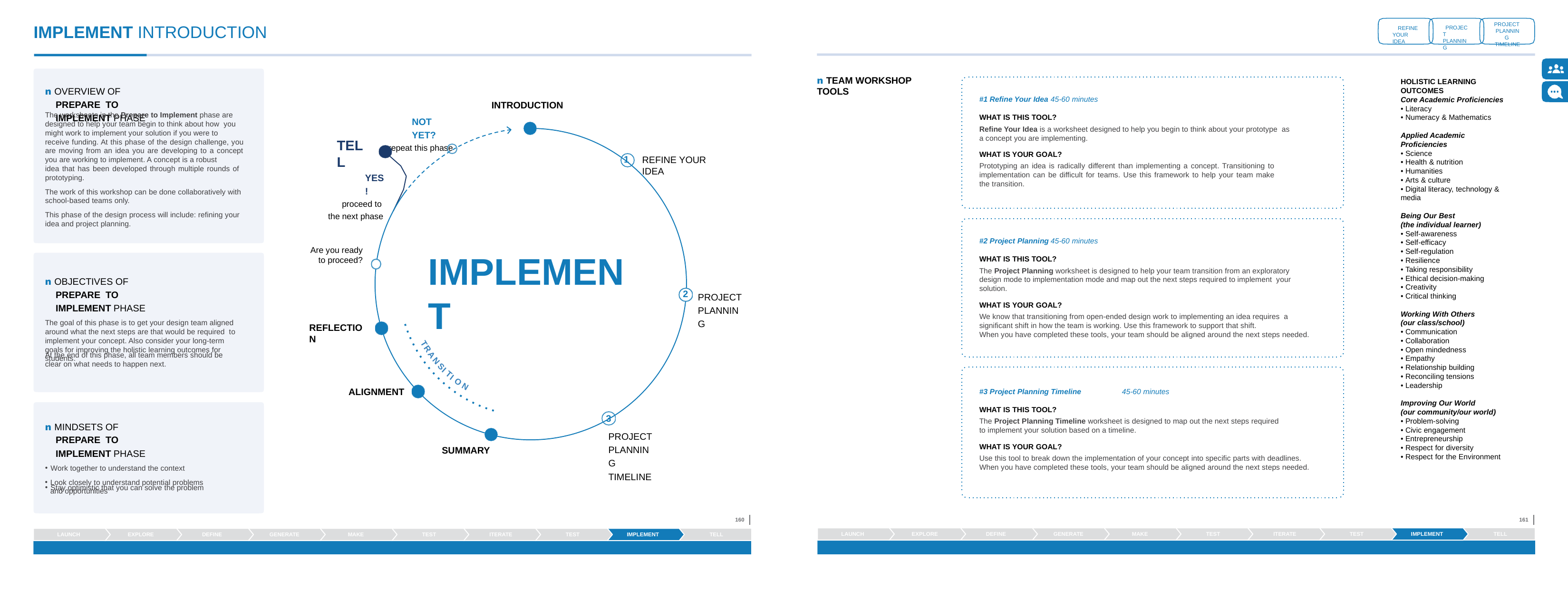

PROJECT  PLANNING  TIMELINE
# IMPLEMENT INTRODUCTION
PROJECT  PLANNING
REFINE  YOUR IDEA

n TEAM WORKSHOP TOOLS
HOLISTIC LEARNING
OUTCOMES
Core Academic Proficiencies
• Literacy
• Numeracy & Mathematics
Applied Academic Proficiencies
• Science
• Health & nutrition
• Humanities
• Arts & culture
• Digital literacy, technology & media

Being Our Best
(the individual learner)
• Self-awareness
• Self-efficacy
• Self-regulation
• Resilience
• Taking responsibility
• Ethical decision-making
• Creativity
• Critical thinking

Working With Others
(our class/school)
• Communication
• Collaboration
• Open mindedness
• Empathy
• Relationship building
• Reconciling tensions
• Leadership

Improving Our World
(our community/our world)
• Problem-solving
• Civic engagement
• Entrepreneurship
• Respect for diversity
• Respect for the Environment

n OVERVIEW OF PREPARE  TO IMPLEMENT PHASE
#1 Refine Your Idea	45-60 minutes

WHAT IS THIS TOOL?
Refine Your Idea is a worksheet designed to help you begin to think about your prototype  as a concept you are implementing.
INTRODUCTION
The worksheets in the Prepare to Implement phase are  designed to help your team begin to think about how  you might work to implement your solution if you were to
receive funding. At this phase of the design challenge, you  are moving from an idea you are developing to a concept  you are working to implement. A concept is a robust
idea that has been developed through multiple rounds of  prototyping.
NOT YET?
repeat this phase

TELL

WHAT IS YOUR GOAL?
Prototyping an idea is radically different than implementing a concept. Transitioning to  implementation can be difficult for teams. Use this framework to help your team make  the transition.
1
REFINE YOUR IDEA
YES!
proceed to  the next phase
The work of this workshop can be done collaboratively with  school-based teams only.
This phase of the design process will include: refining your  idea and project planning.

#2 Project Planning	45-60 minutes

WHAT IS THIS TOOL?
The Project Planning worksheet is designed to help your team transition from an exploratory  design mode to implementation mode and map out the next steps required to implement  your solution.
Are you ready  to proceed?
IMPLEMENT

n OBJECTIVES OF PREPARE  TO IMPLEMENT PHASE
The goal of this phase is to get your design team aligned  around what the next steps are that would be required  to implement your concept. Also consider your long-term  goals for improving the holistic learning outcomes for  students.
2

PROJECT  PLANNING
WHAT IS YOUR GOAL?
We know that transitioning from open-ended design work to implementing an idea requires  a significant shift in how the team is working. Use this framework to support that shift.
When you have completed these tools, your team should be aligned around the next steps needed.
REFLECTION
T
R
At the end of this phase, all team members should be  clear on what needs to happen next.
A
N
S

I
T
I
O
N
ALIGNMENT
#3 Project Planning Timeline	45-60 minutes

WHAT IS THIS TOOL?
The Project Planning Timeline worksheet is designed to map out the next steps required  to implement your solution based on a timeline.

3
PROJECT  PLANNING  TIMELINE

n MINDSETS OF PREPARE  TO IMPLEMENT PHASE
Work together to understand the context
Look closely to understand potential problems  and opportunities
WHAT IS YOUR GOAL?
Use this tool to break down the implementation of your concept into specific parts with deadlines.  When you have completed these tools, your team should be aligned around the next steps needed.
SUMMARY
Stay optimistic that you can solve the problem

160
161
LAUNCH
EXPLORE
DEFINE
GENERATE
MAKE
TEST
ITERATE
TEST
IMPLEMENT
TELL
LAUNCH
EXPLORE
DEFINE
GENERATE
MAKE
TEST
ITERATE
TEST
IMPLEMENT
TELL